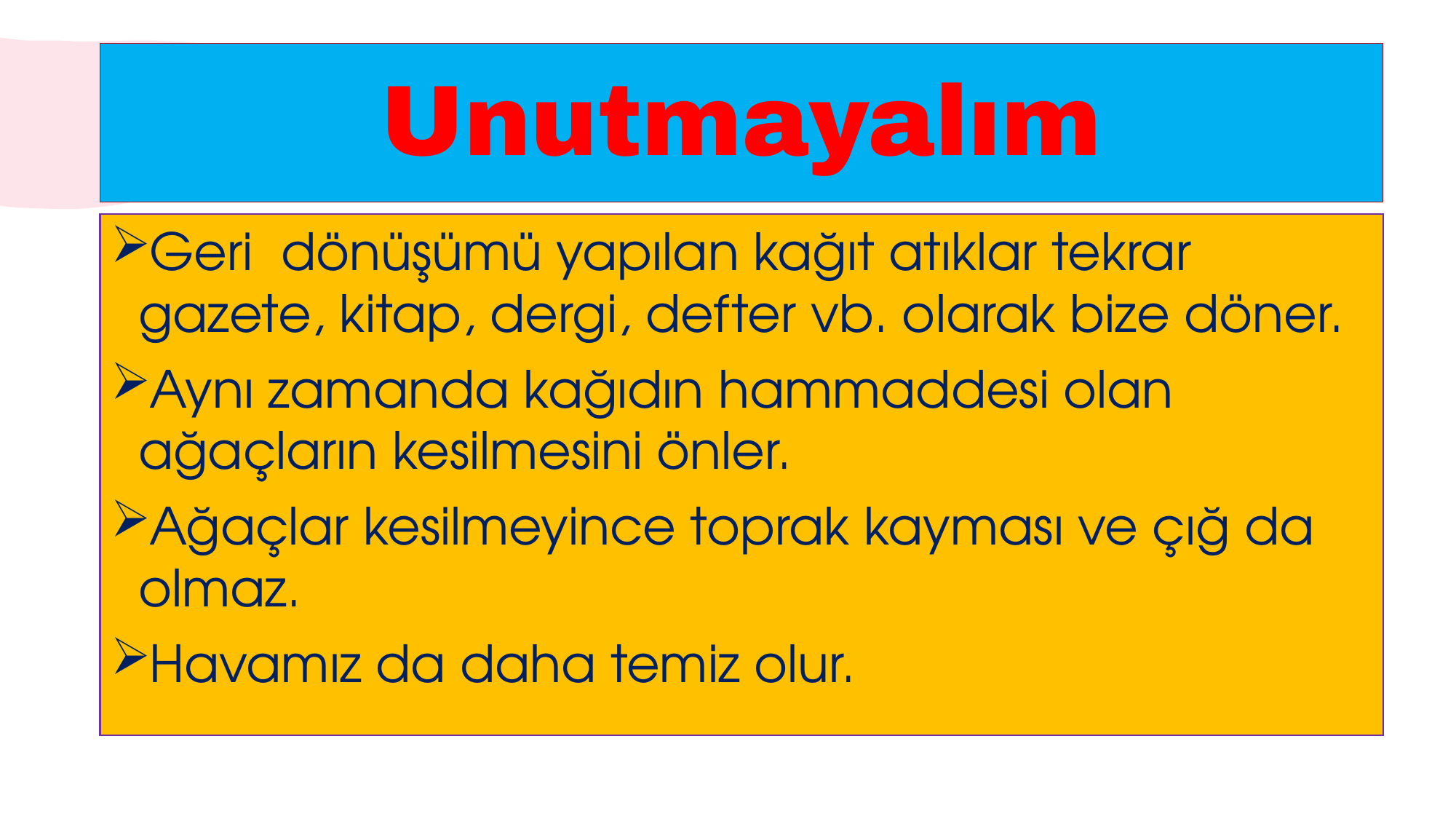

# Unutmayalım
Geri  dönüşümü yapılan kağıt atıklar tekrar gazete, kitap, dergi, defter vb. olarak bize döner.
Aynı zamanda kağıdın hammaddesi olan ağaçların kesilmesini önler.
Ağaçlar kesilmeyince toprak kayması ve çığ da olmaz.
Havamız da daha temiz olur.